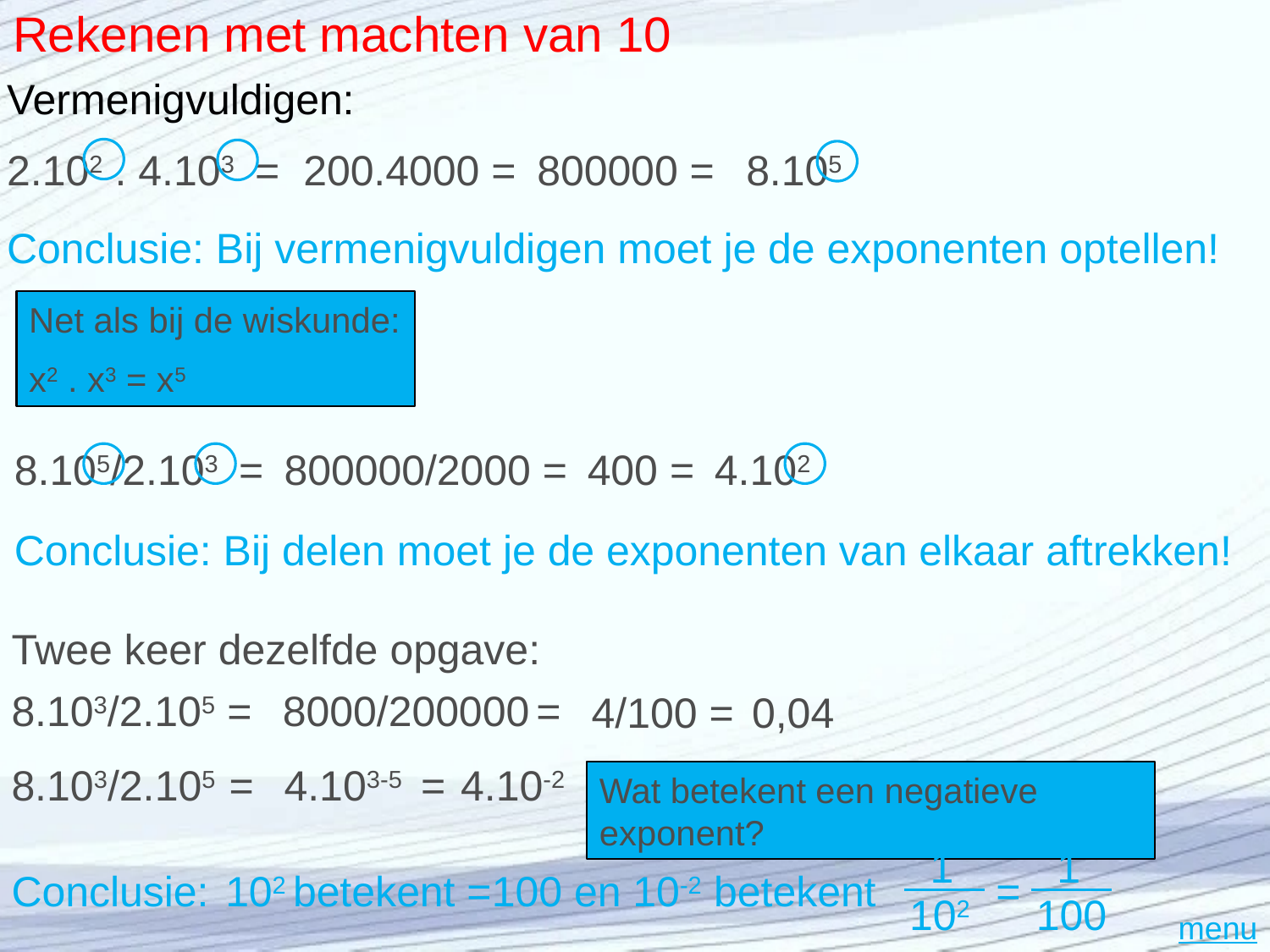

# Rekenen met machten van 10
Vermenigvuldigen:
2.102 . 4.103   =
200.4000 =
800000 =
8.105

Conclusie: Bij vermenigvuldigen moet je de exponenten optellen!
Net als bij de wiskunde:
x2 . x3 = x5
Delen:
8.105/2.103   =
800000/2000 =
400 =
4.102

Conclusie: Bij delen moet je de exponenten van elkaar aftrekken!
Twee keer dezelfde opgave:
8.103/2.105 =
8000/200000 =
4/100 =
0,04
8.103/2.105  =
4.103-5  =
4.10-2
Wat betekent een negatieve exponent?
1
102
1
100
=
Conclusie:
102 betekent =100 en 10-2 betekent
menu